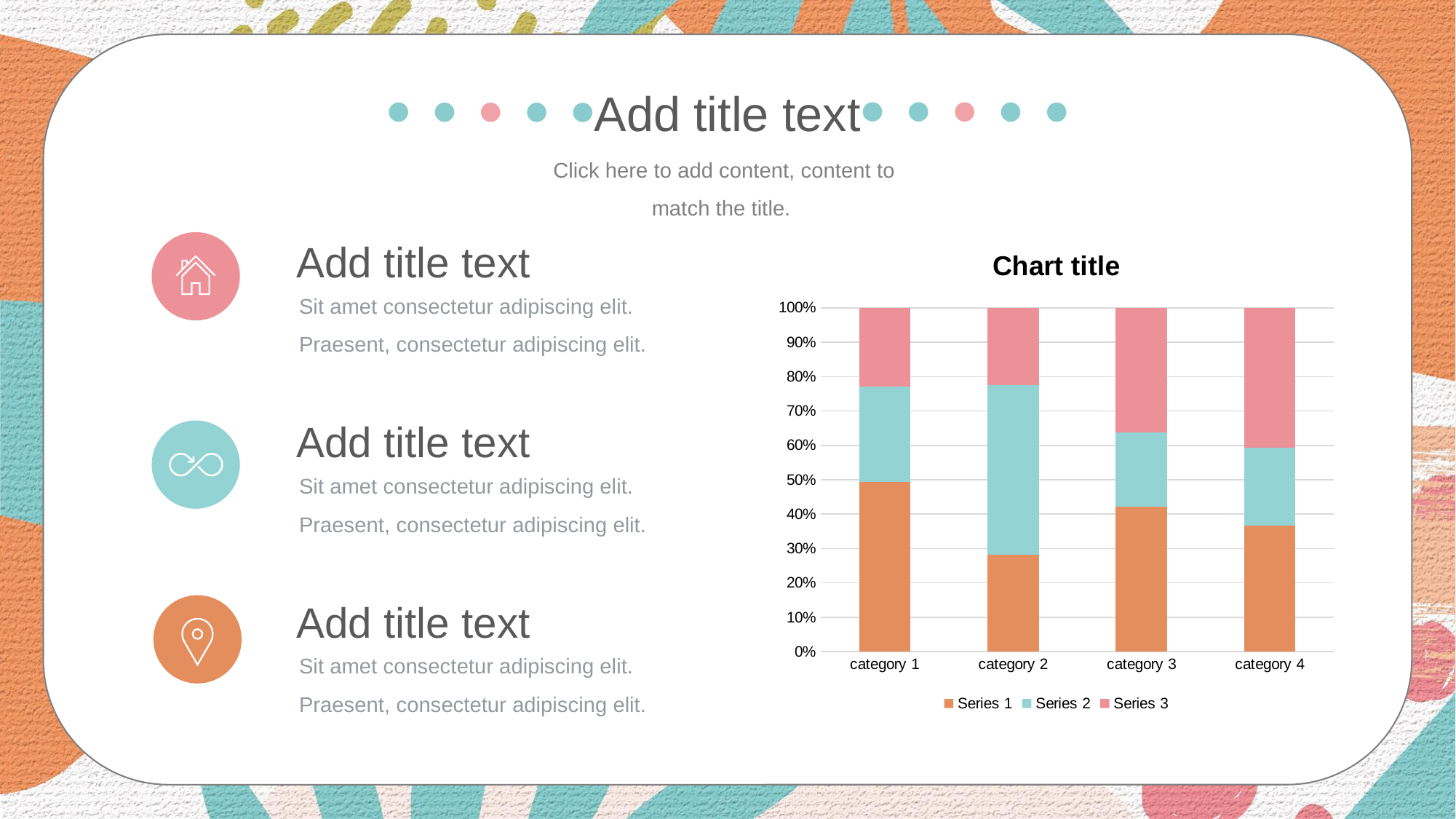

Add title text

Click here to add content, content to match the title.

### Chart: Chart title

| Category | Series 1 | Series 2 | Series 3 |
|---|---|---|---|
| category 1 | 4.3 | 2.4 | 2.0 |
| category 2 | 2.5 | 4.4 | 2.0 |
| category 3 | 3.5 | 1.8 | 3.0 |
| category 4 | 4.5 | 2.8 | 5.0 |

Add title text
Sit amet consectetur adipiscing elit. Praesent, consectetur adipiscing elit.
Add title text
Sit amet consectetur adipiscing elit. Praesent, consectetur adipiscing elit.
Add title text
Sit amet consectetur adipiscing elit. Praesent, consectetur adipiscing elit.